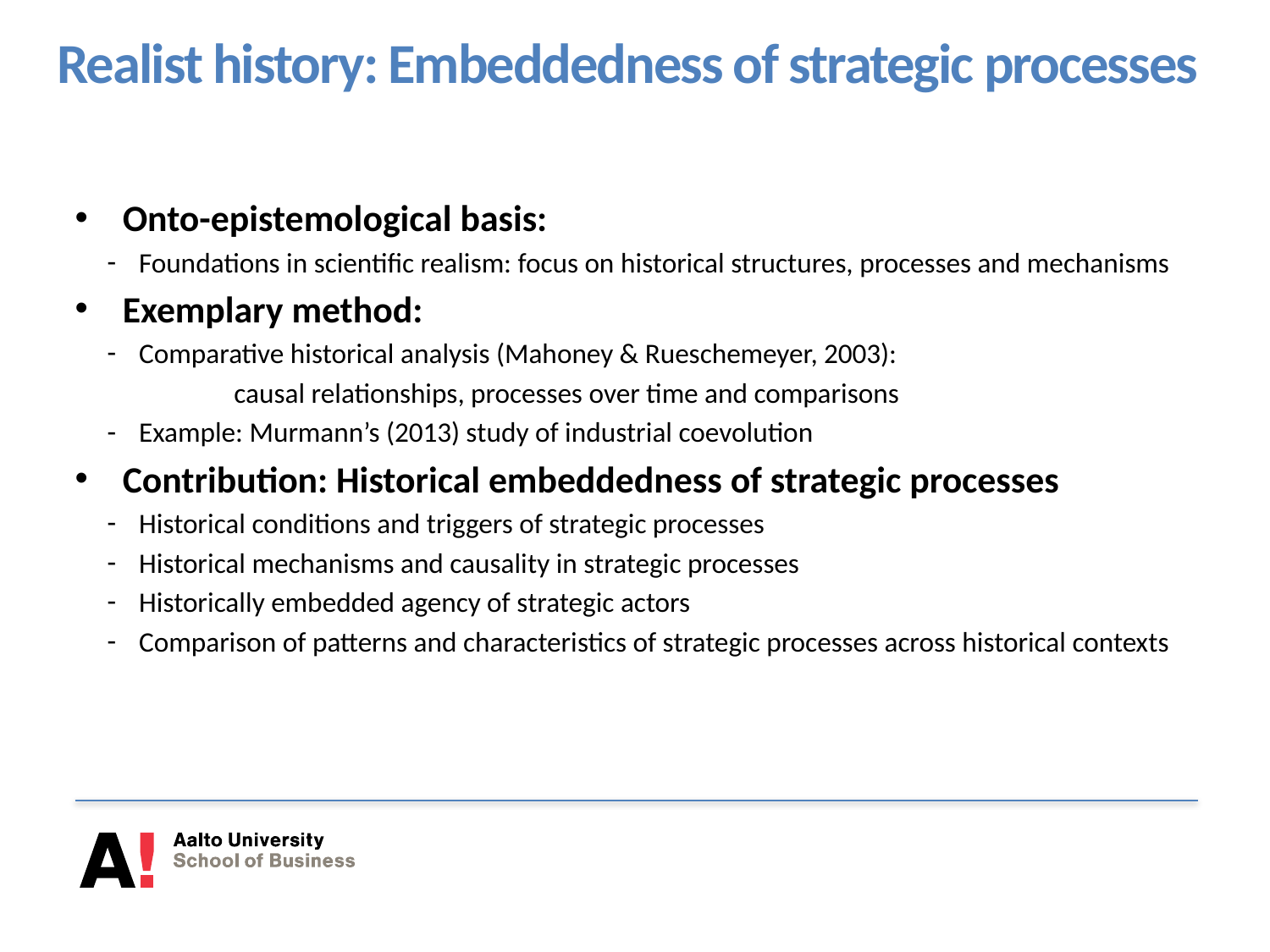

# Realist history: Embeddedness of strategic processes
Onto-epistemological basis:
Foundations in scientific realism: focus on historical structures, processes and mechanisms
Exemplary method:
Comparative historical analysis (Mahoney & Rueschemeyer, 2003):
	causal relationships, processes over time and comparisons
Example: Murmann’s (2013) study of industrial coevolution
Contribution: Historical embeddedness of strategic processes
Historical conditions and triggers of strategic processes
Historical mechanisms and causality in strategic processes
Historically embedded agency of strategic actors
Comparison of patterns and characteristics of strategic processes across historical contexts